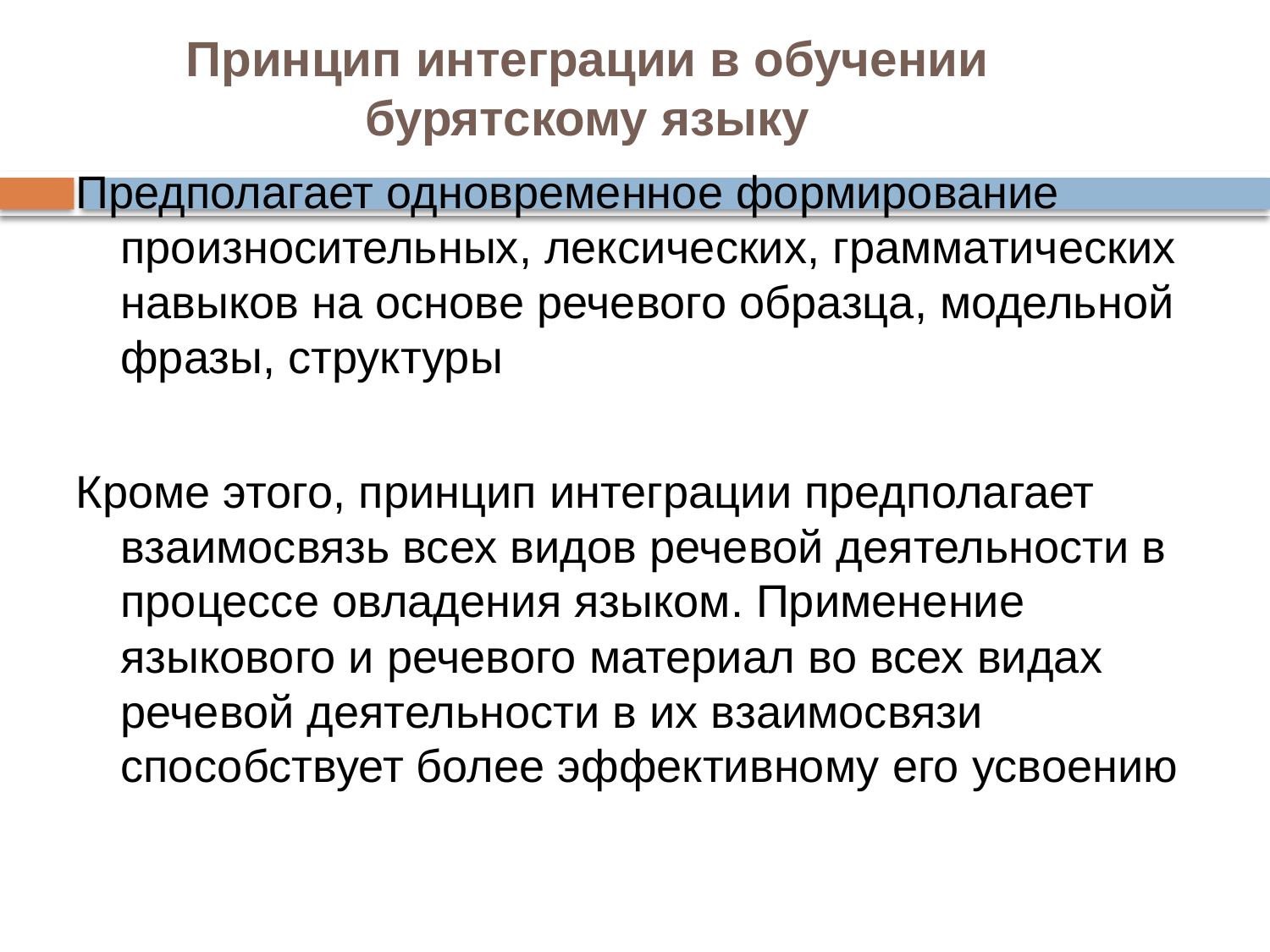

# Принцип интеграции в обучении бурятскому языку
Предполагает одновременное формирование произносительных, лексических, грамматических навыков на основе речевого образца, модельной фразы, структуры

Кроме этого, принцип интеграции предполагает взаимосвязь всех видов речевой деятельности в процессе овладения языком. Применение языкового и речевого материал во всех видах речевой деятельности в их взаимосвязи способствует более эффективному его усвоению